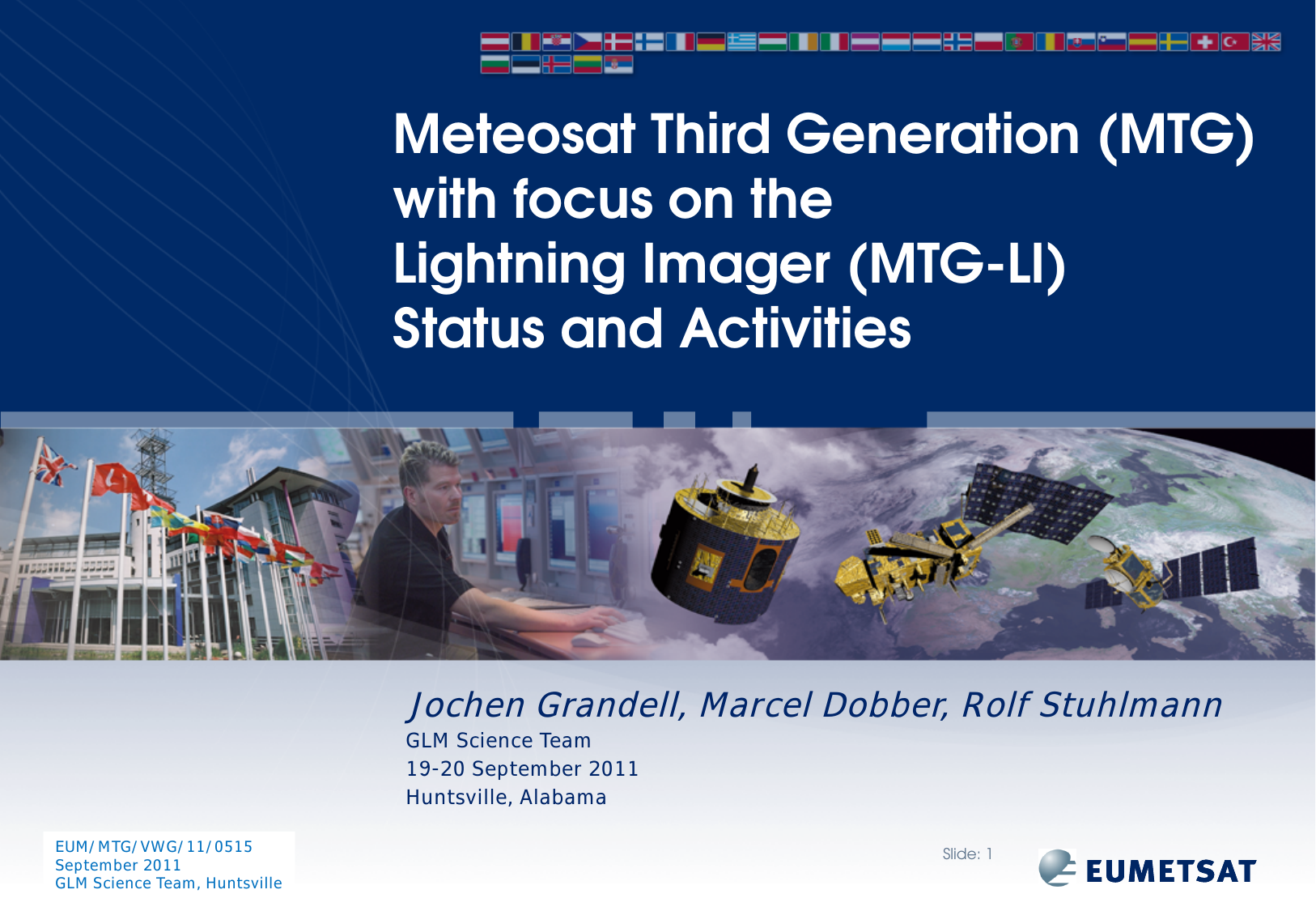

# Meteosat Third Generation (MTG) with focus on the Lightning Imager (MTG-LI) Status and Activities
Jochen Grandell, Marcel Dobber, Rolf Stuhlmann
GLM Science Team
19-20 September 2011
Huntsville, Alabama

EUM/MTG/VWG/11/0515
September 2011
GLM Science Team, Huntsville
Slide: 1